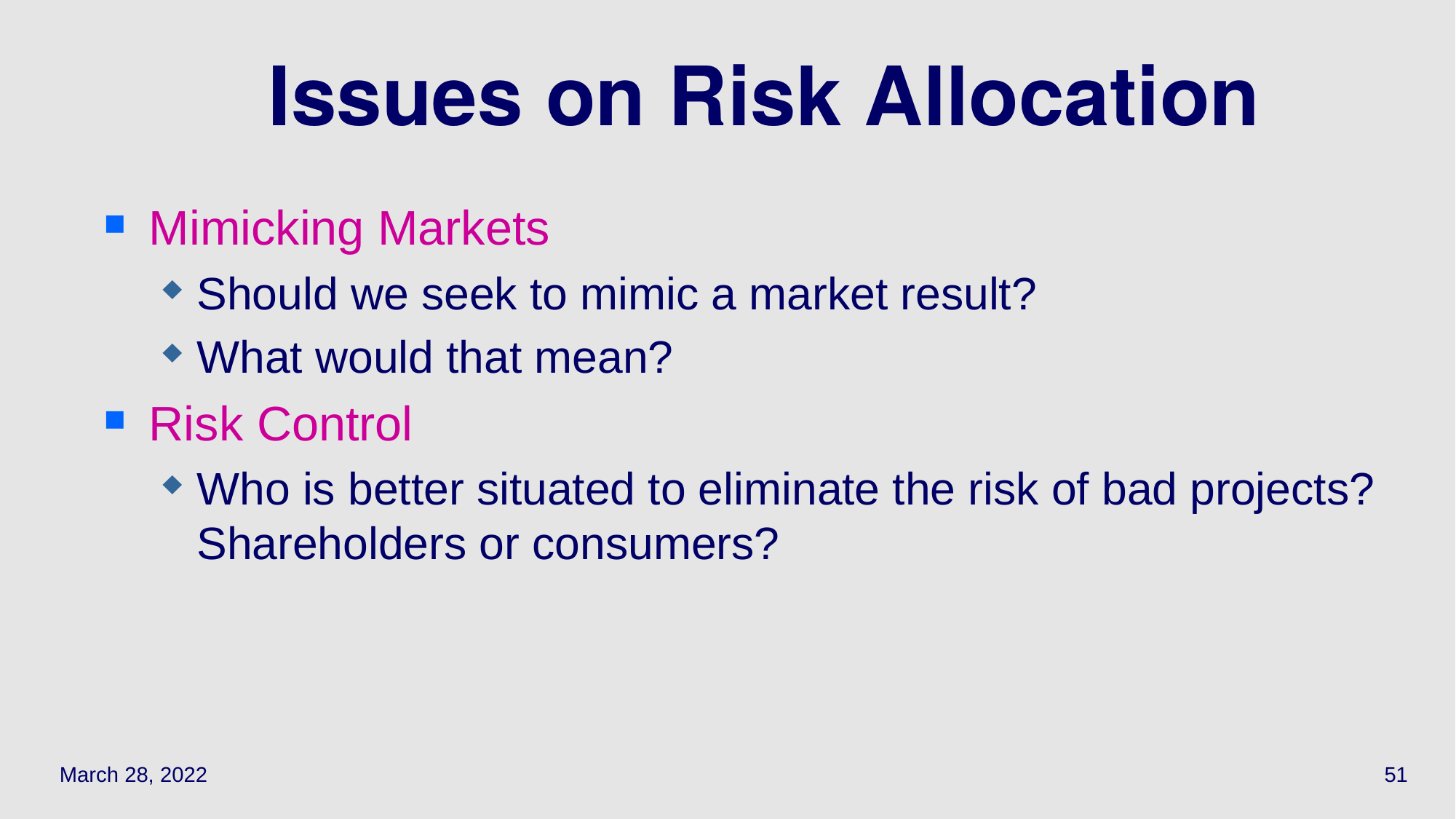

51
# Issues on Risk Allocation
Mimicking Markets
Should we seek to mimic a market result?
What would that mean?
Risk Control
Who is better situated to eliminate the risk of bad projects? Shareholders or consumers?
March 28, 2022